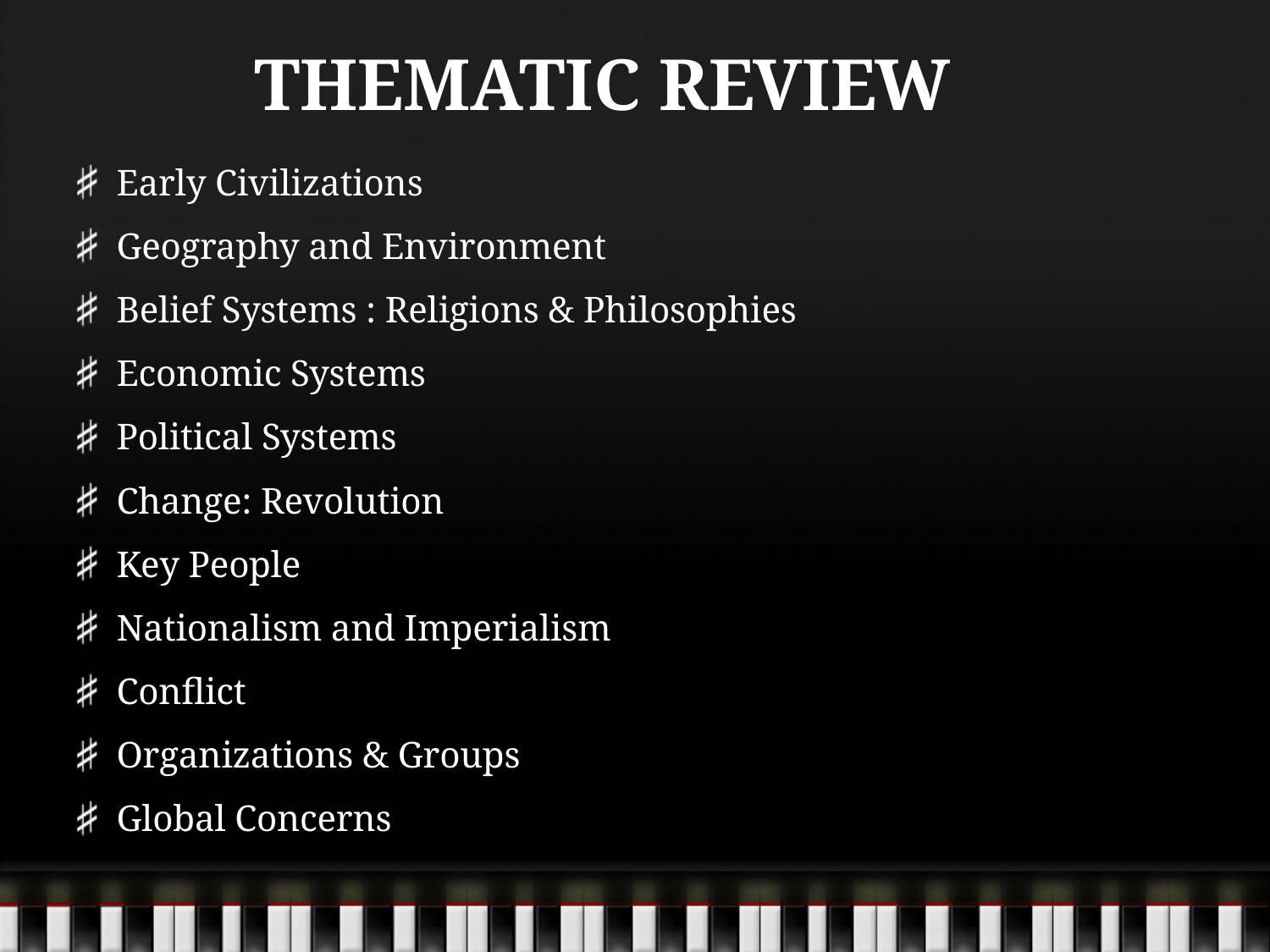

# THEMATIC REVIEW
Early Civilizations
Geography and Environment
Belief Systems : Religions & Philosophies
Economic Systems
Political Systems
Change: Revolution
Key People
Nationalism and Imperialism
Conflict
Organizations & Groups
Global Concerns